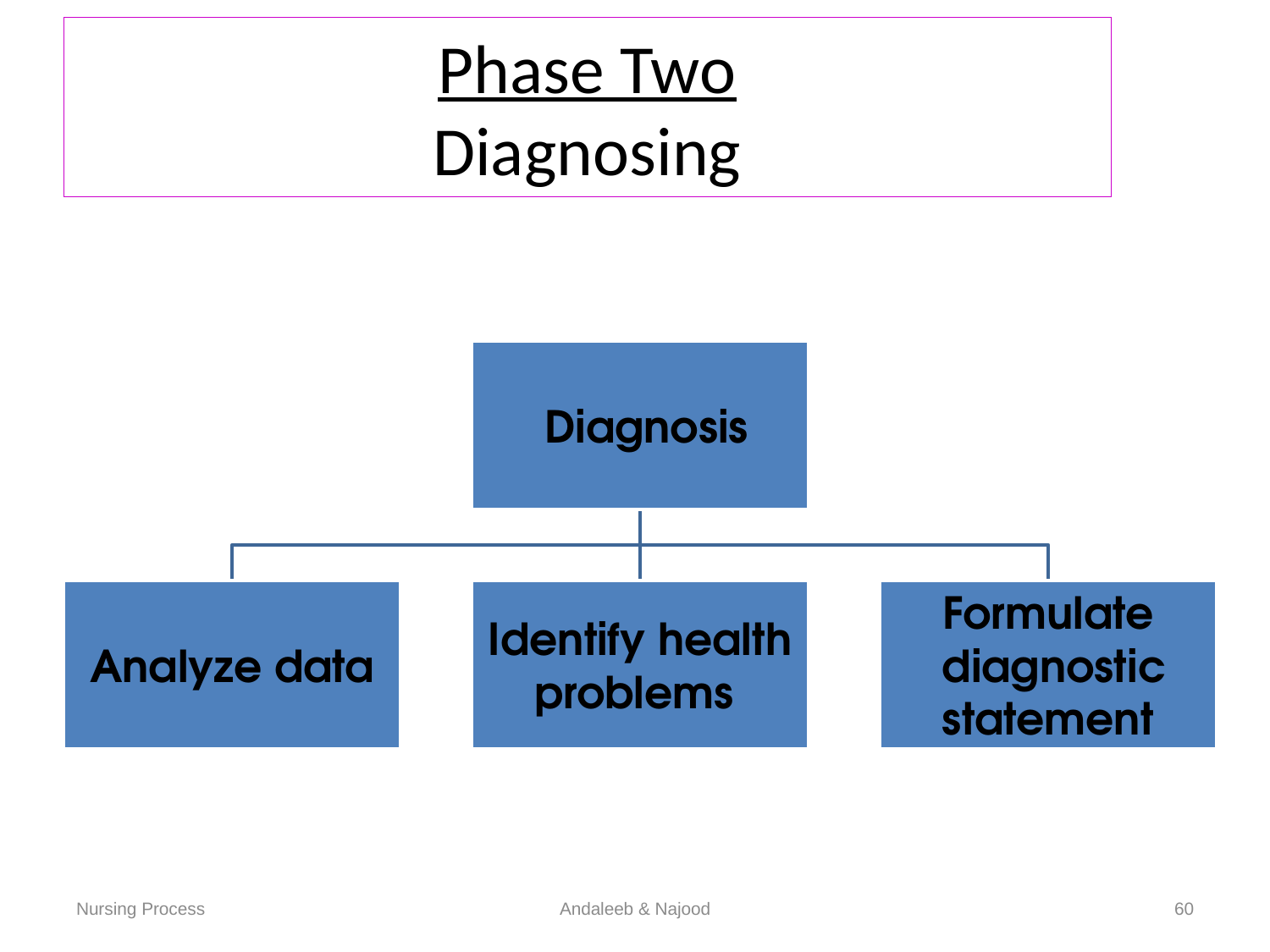

# Phase Two Diagnosing
Diagnosis
Analyze data
Identify health
 problems
Formulate diagnostic
statement
Nursing Process
Andaleeb & Najood
60